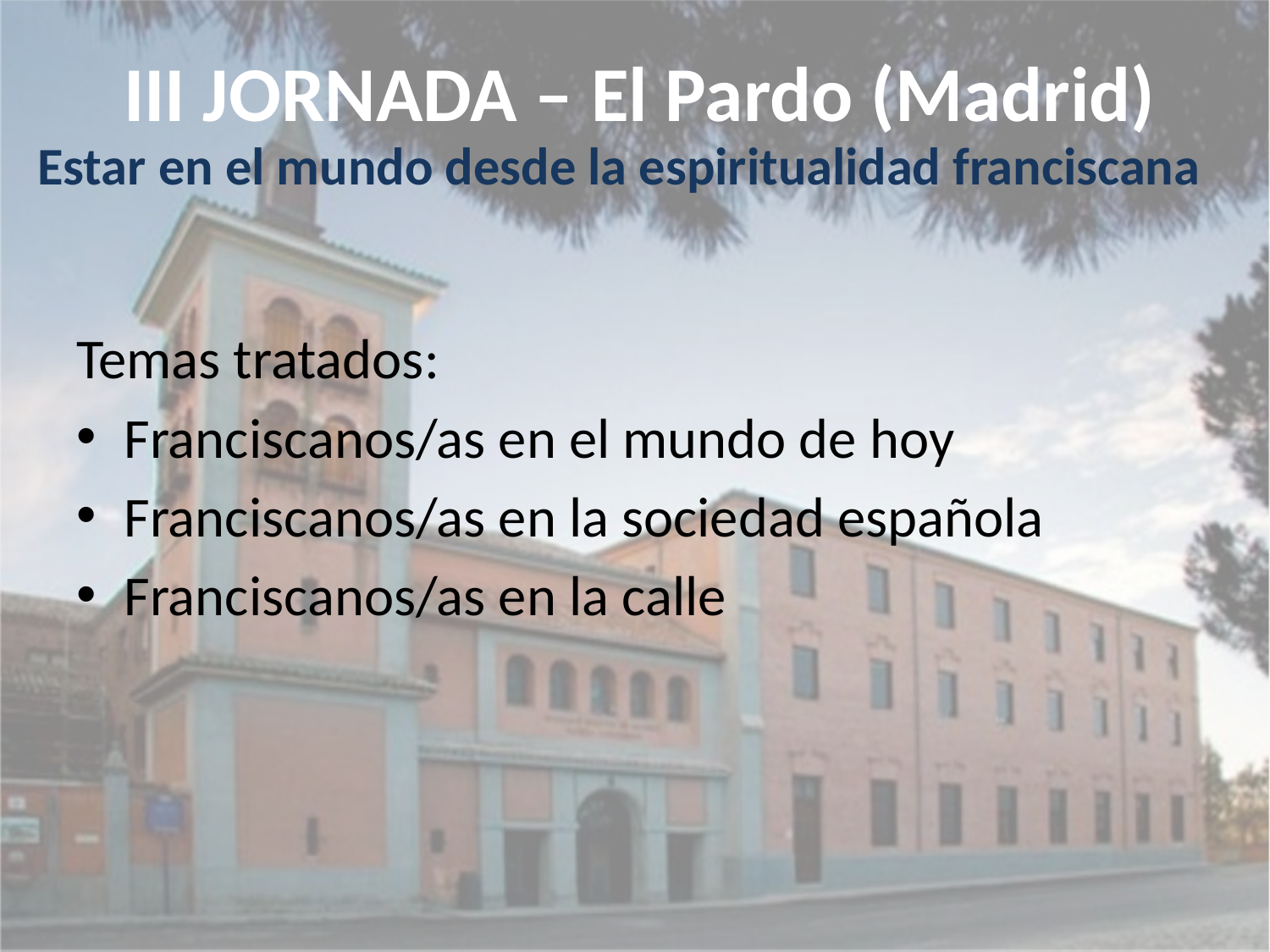

# III JORNADA – El Pardo (Madrid)
Estar en el mundo desde la espiritualidad franciscana
Temas tratados:
Franciscanos/as en el mundo de hoy
Franciscanos/as en la sociedad española
Franciscanos/as en la calle